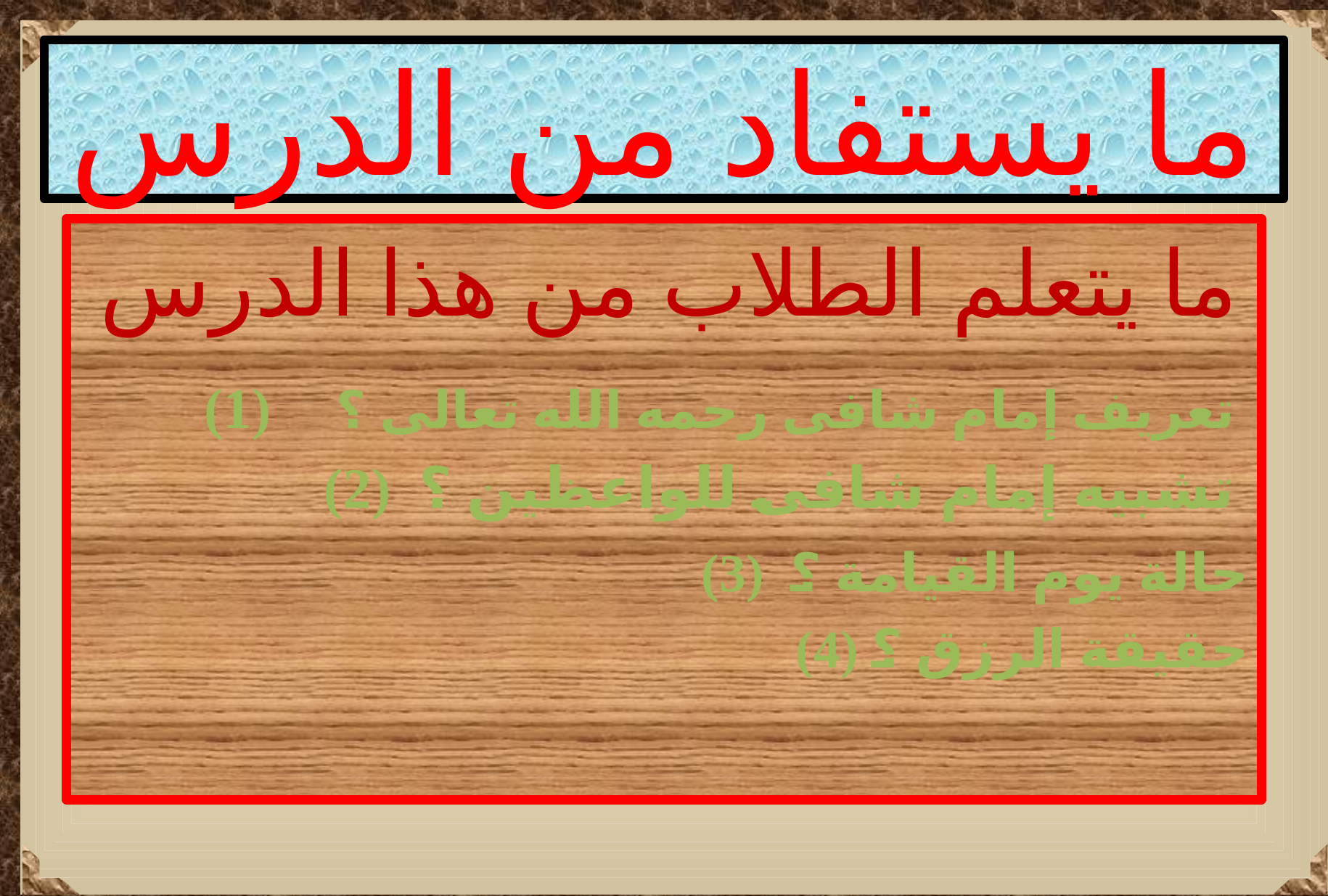

# ما يستفاد من الدرس
 ما يتعلم الطلاب من هذا الدرس

تعريف إمام شافى رحمه الله تعالى ؟     (1)
    (2)  تشبيه إمام شافى للواعظين ؟
             (3)  حالة يوم القيامة ؟
     (4) حقيقة الرزق ؟